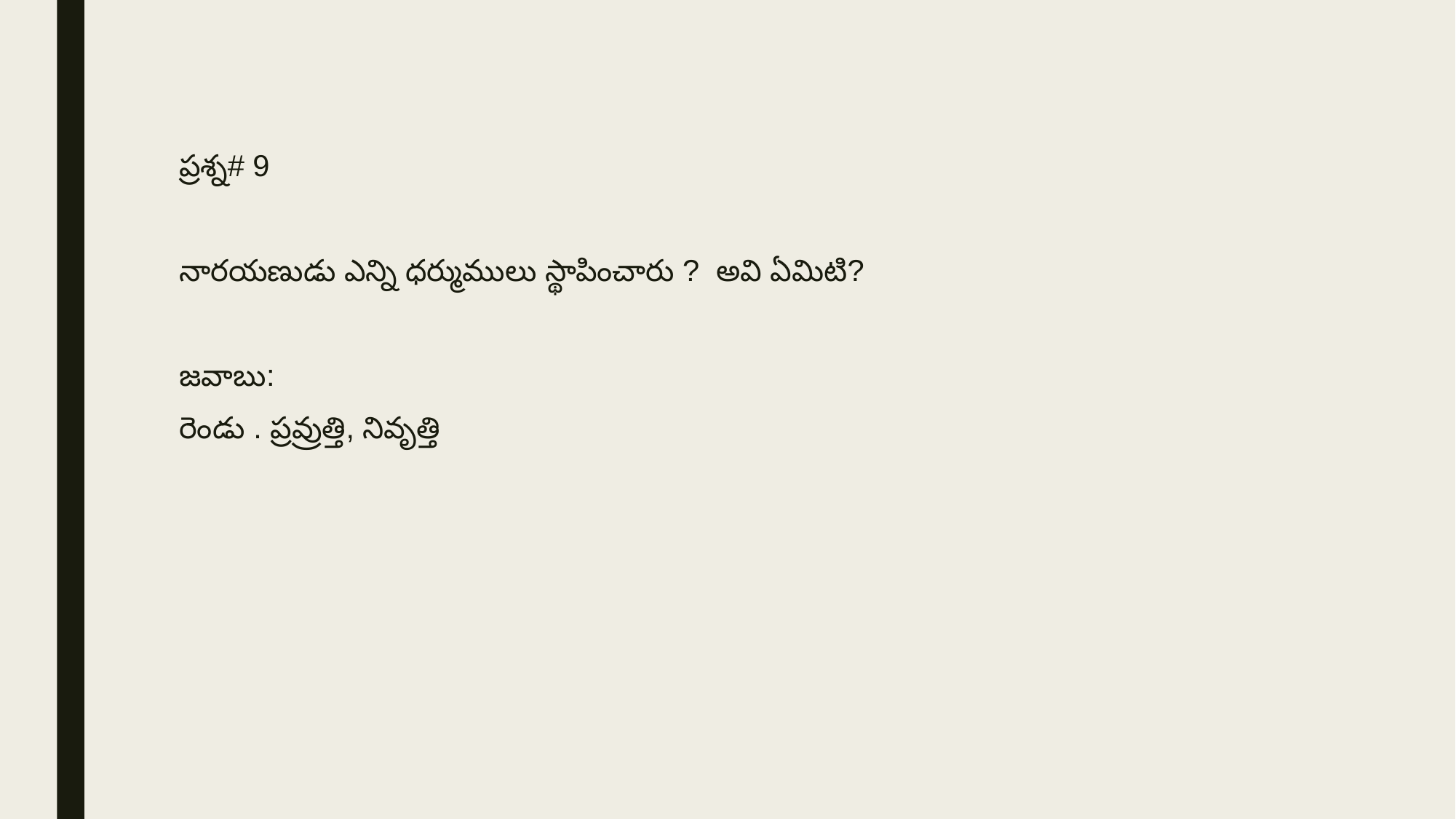

ప్రశ్న# 9

నారయణుడు ఎన్ని ధర్ముములు స్థాపించారు ?  అవి ఏమిటి?

జవాబు‌:
రెండు . ప్రవ్రుత్తి, నివృత్తి